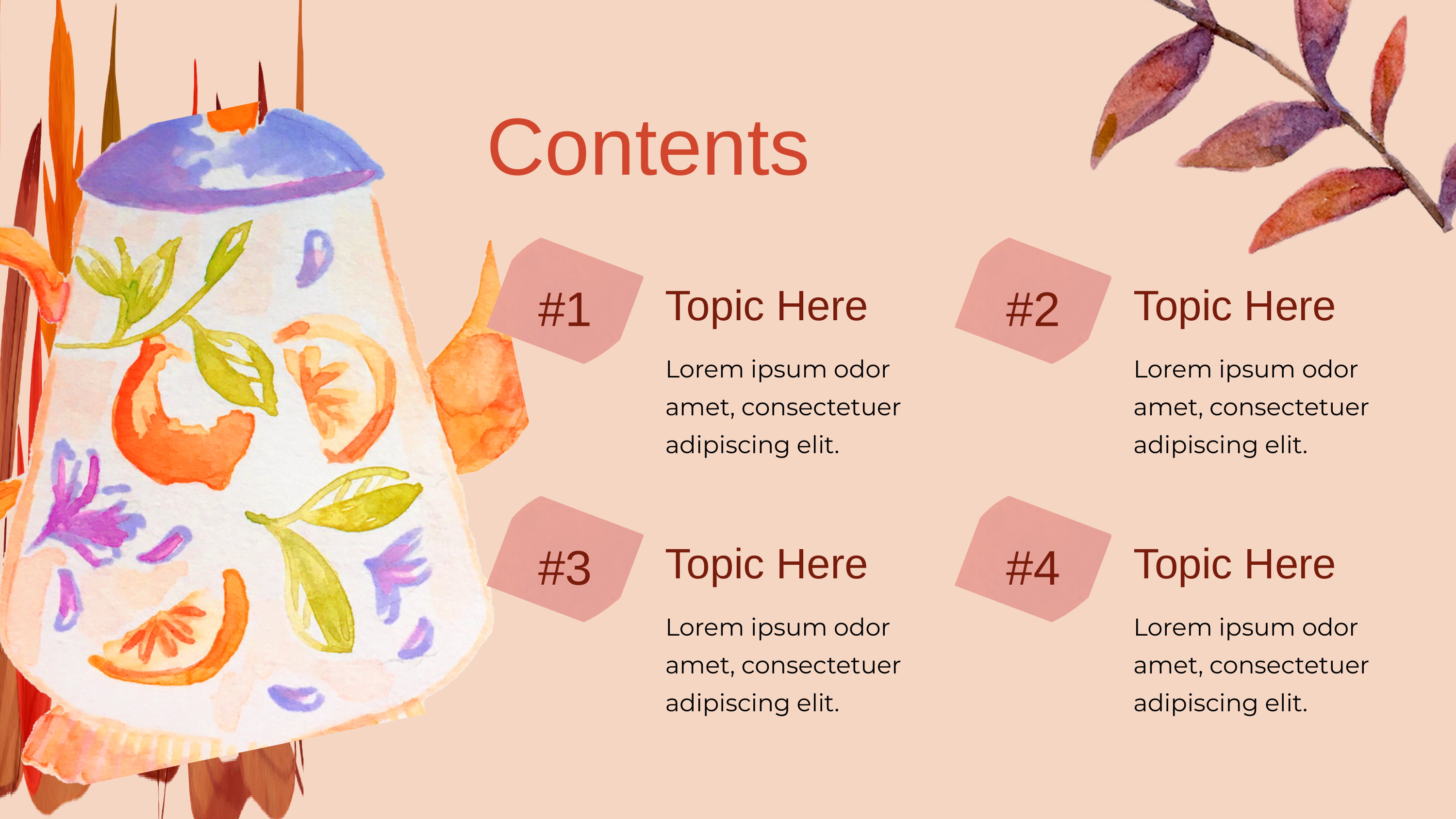

Contents

Topic Here
#1
Lorem ipsum odor amet, consectetuer adipiscing elit.

Topic Here
#2
Lorem ipsum odor amet, consectetuer adipiscing elit.

Topic Here
#3
Lorem ipsum odor amet, consectetuer adipiscing elit.

Topic Here
#4
Lorem ipsum odor amet, consectetuer adipiscing elit.